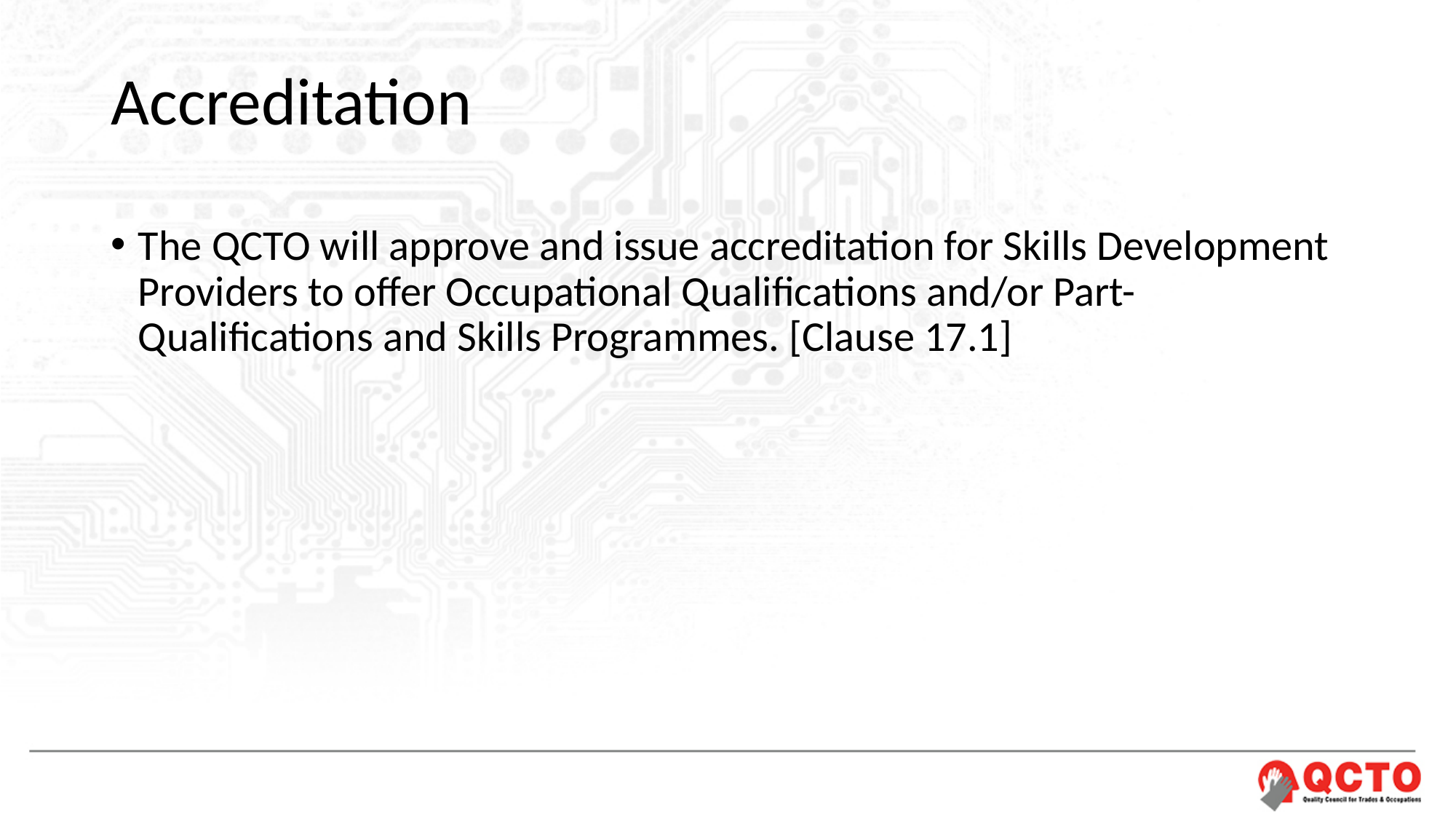

# Accreditation
The QCTO will approve and issue accreditation for Skills Development Providers to offer Occupational Qualifications and/or Part-Qualifications and Skills Programmes. [Clause 17.1]